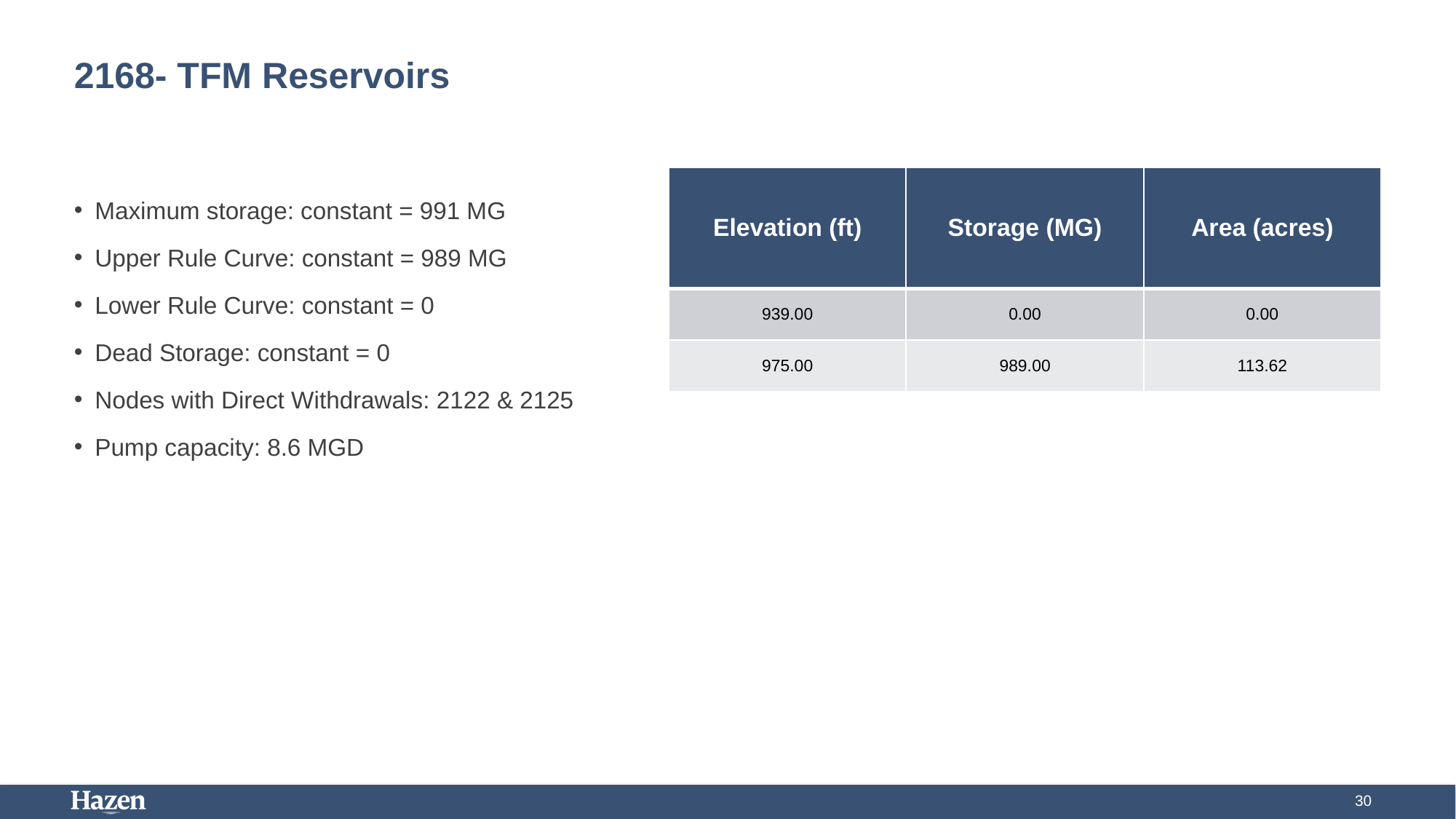

# 2168- TFM Reservoirs

| Elevation (ft) | Storage (MG) | Area (acres) |
| --- | --- | --- |
| 939.00 | 0.00 | 0.00 |
| 975.00 | 989.00 | 113.62 |
Maximum storage: constant = 991 MG
Upper Rule Curve: constant = 989 MG
Lower Rule Curve: constant = 0
Dead Storage: constant = 0
Nodes with Direct Withdrawals: 2122 & 2125
Pump capacity: 8.6 MGD
30